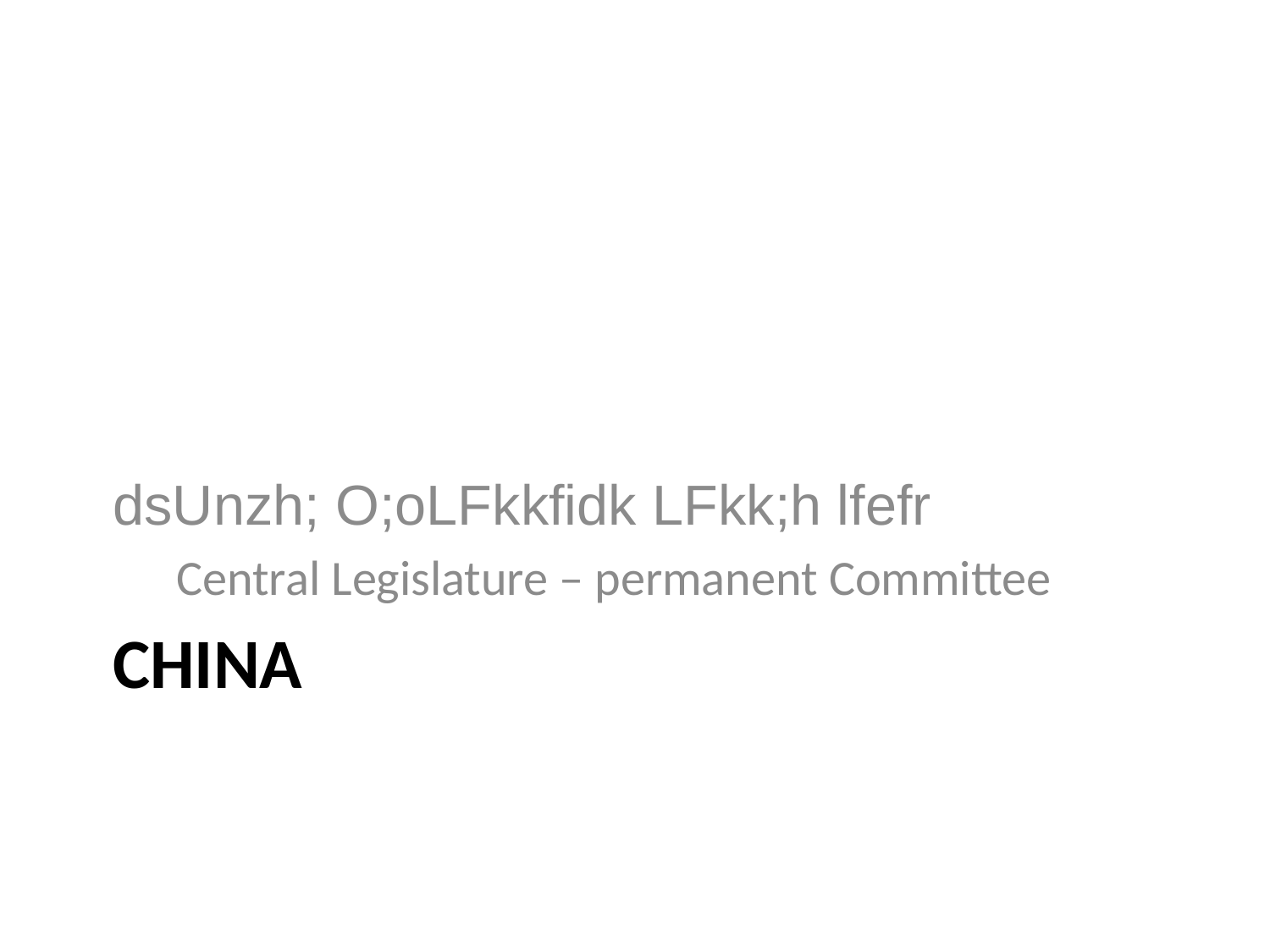

dsUnzh; O;oLFkkfidk LFkk;h lfefr
Central Legislature – permanent Committee
# China